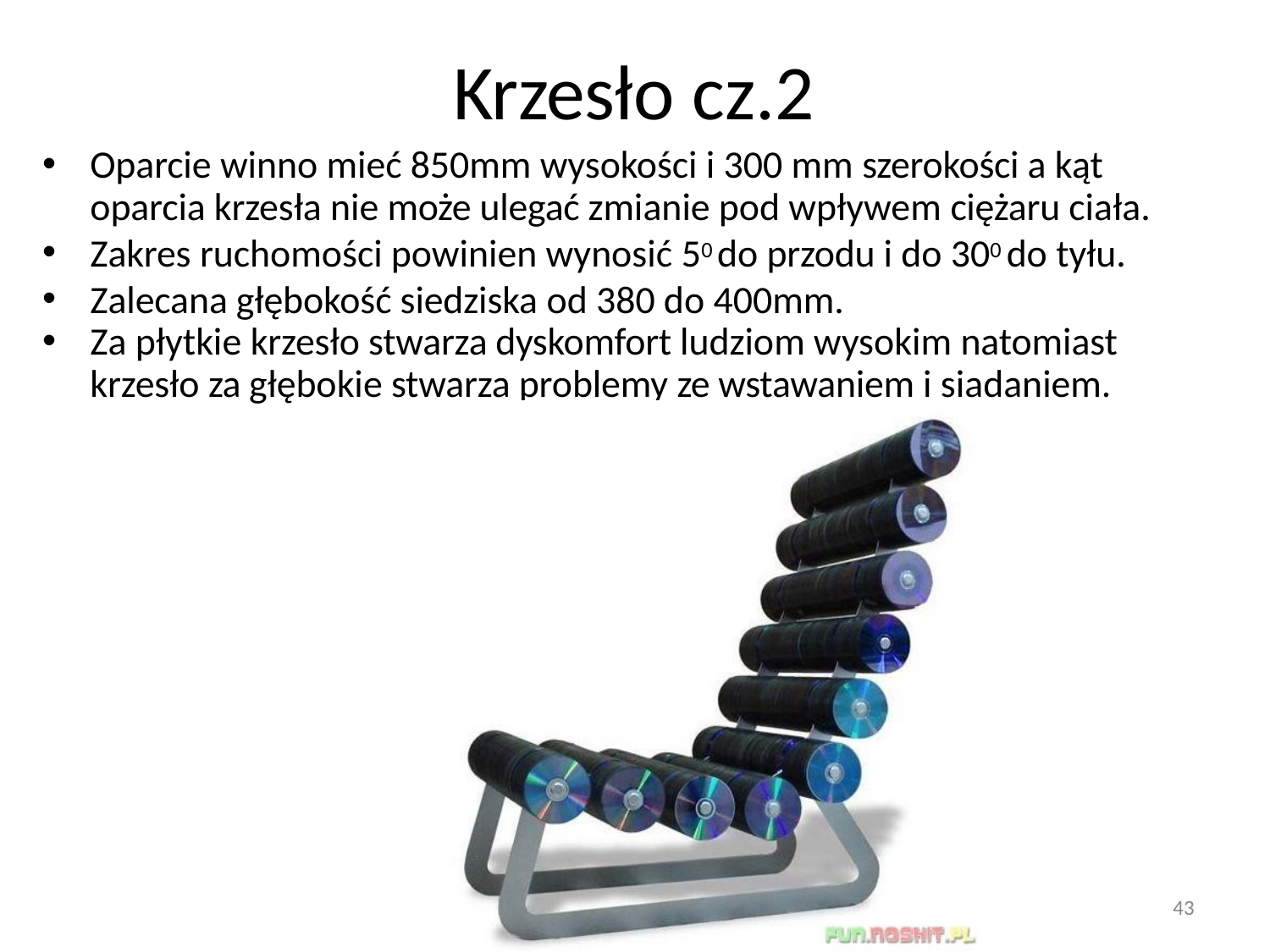

# Krzesło cz.2
Oparcie winno mieć 850mm wysokości i 300 mm szerokości a kąt
oparcia krzesła nie może ulegać zmianie pod wpływem ciężaru ciała.
Zakres ruchomości powinien wynosić 50 do przodu i do 300 do tyłu.
Zalecana głębokość siedziska od 380 do 400mm.
Za płytkie krzesło stwarza dyskomfort ludziom wysokim natomiast
krzesło za głębokie stwarza problemy ze wstawaniem i siadaniem.

43